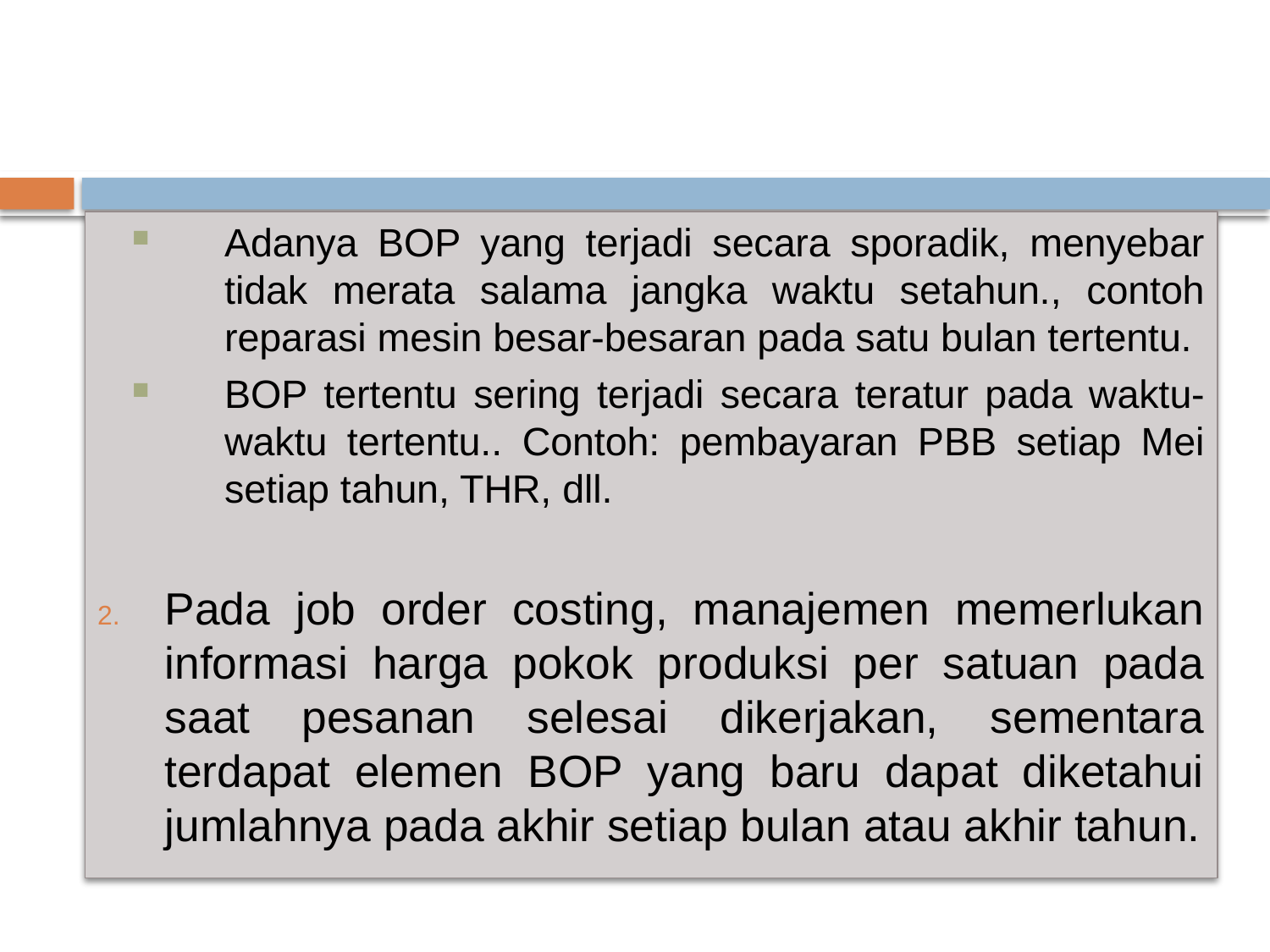

Adanya BOP yang terjadi secara sporadik, menyebar tidak merata salama jangka waktu setahun., contoh reparasi mesin besar-besaran pada satu bulan tertentu.
BOP tertentu sering terjadi secara teratur pada waktu-waktu tertentu.. Contoh: pembayaran PBB setiap Mei setiap tahun, THR, dll.

Pada job order costing, manajemen memerlukan informasi harga pokok produksi per satuan pada saat pesanan selesai dikerjakan, sementara terdapat elemen BOP yang baru dapat diketahui jumlahnya pada akhir setiap bulan atau akhir tahun.